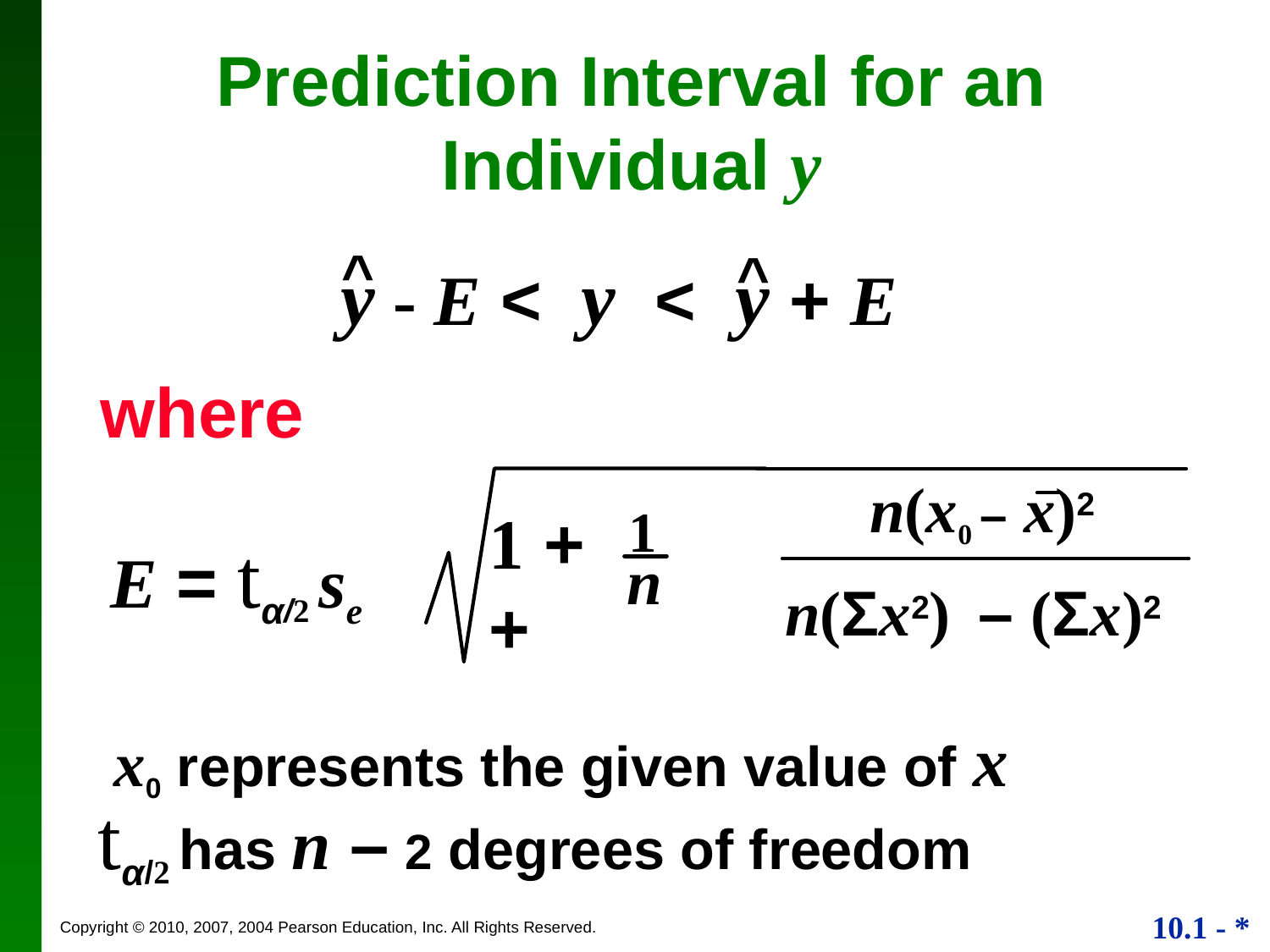

Prediction Interval for an Individual y
^
^
y - E <  y  <  y + E
where
n(x0 – x)2
1
n
1 +      +
n(Σx2)
– (Σx)2

E = tα/2 se
 x0 represents the given value of x           tα/2 has n – 2 degrees of freedom